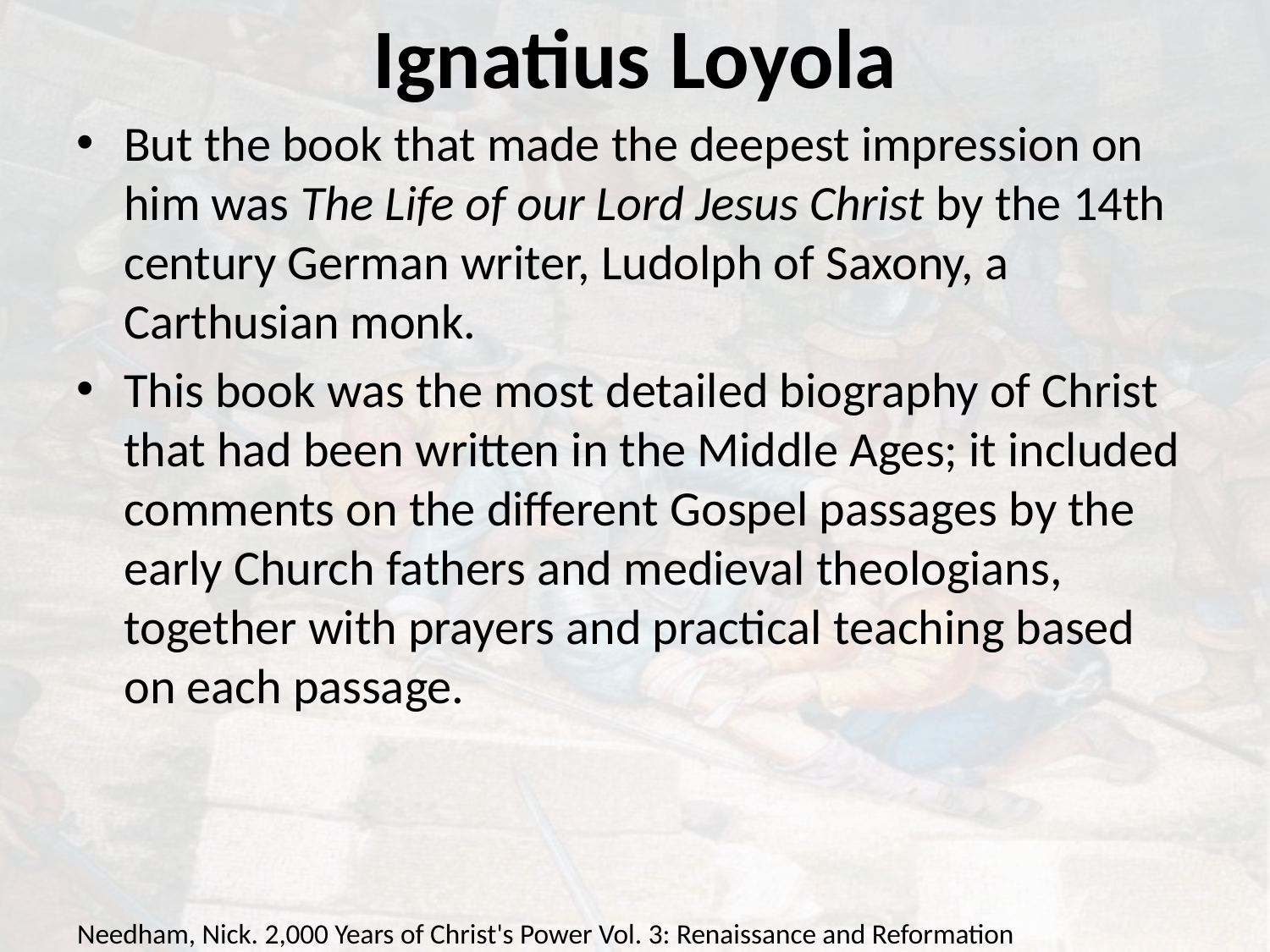

# Ignatius Loyola
But the book that made the deepest impression on him was The Life of our Lord Jesus Christ by the 14th century German writer, Ludolph of Saxony, a Carthusian monk.
This book was the most detailed biography of Christ that had been written in the Middle Ages; it included comments on the different Gospel passages by the early Church fathers and medieval theologians, together with prayers and practical teaching based on each passage.
Needham, Nick. 2,000 Years of Christ's Power Vol. 3: Renaissance and Reformation